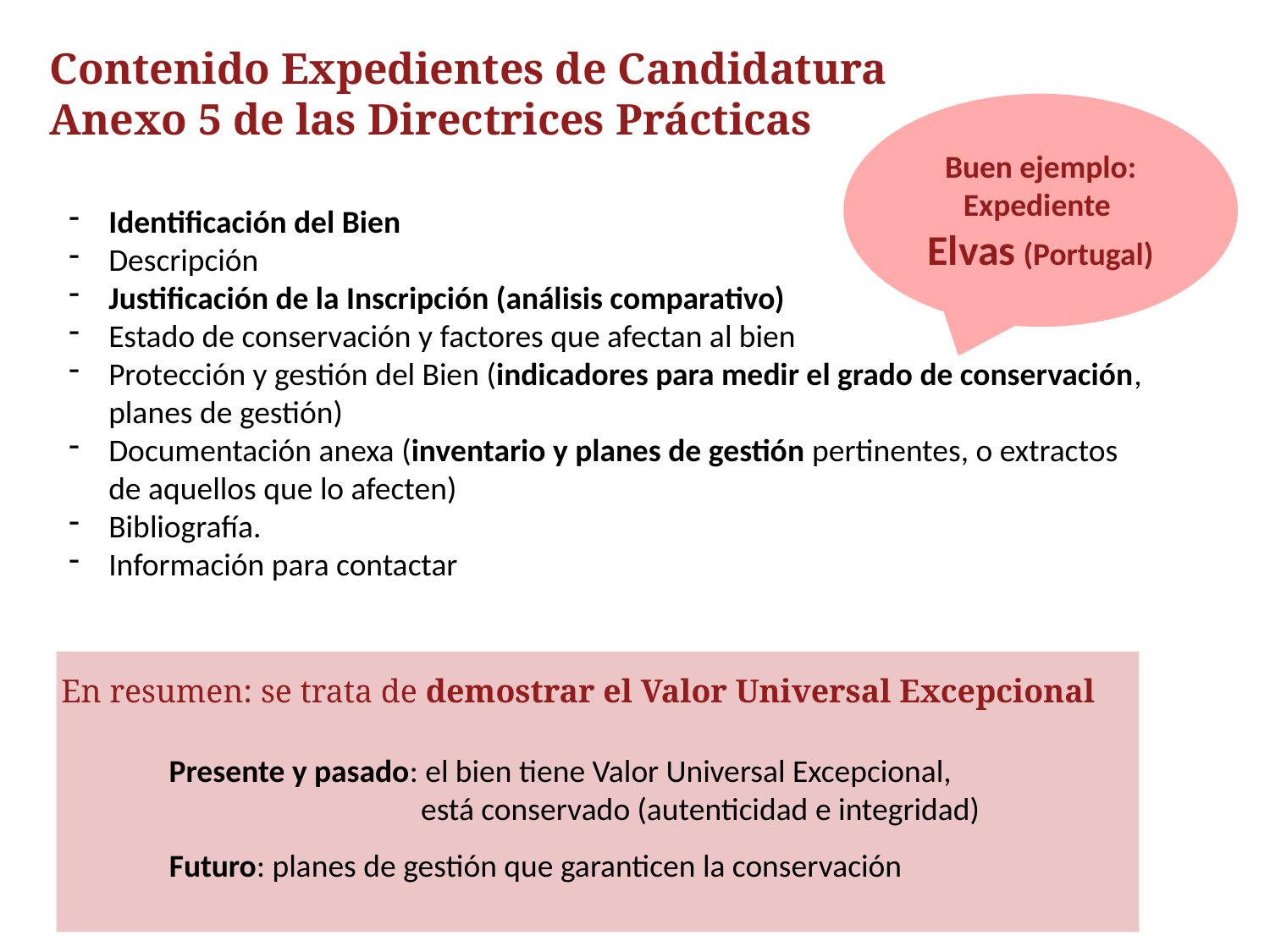

Contenido Expedientes de Candidatura
Anexo 5 de las Directrices Prácticas
Buen ejemplo: Expediente
Elvas (Portugal)
Identificación del Bien
Descripción
Justificación de la Inscripción (análisis comparativo)
Estado de conservación y factores que afectan al bien
Protección y gestión del Bien (indicadores para medir el grado de conservación, planes de gestión)
Documentación anexa (inventario y planes de gestión pertinentes, o extractos de aquellos que lo afecten)
Bibliografía.
Información para contactar

En resumen: se trata de demostrar el Valor Universal Excepcional
Presente y pasado: el bien tiene Valor Universal Excepcional,
                                   está conservado (autenticidad e integridad)
Futuro: planes de gestión que garanticen la conservación